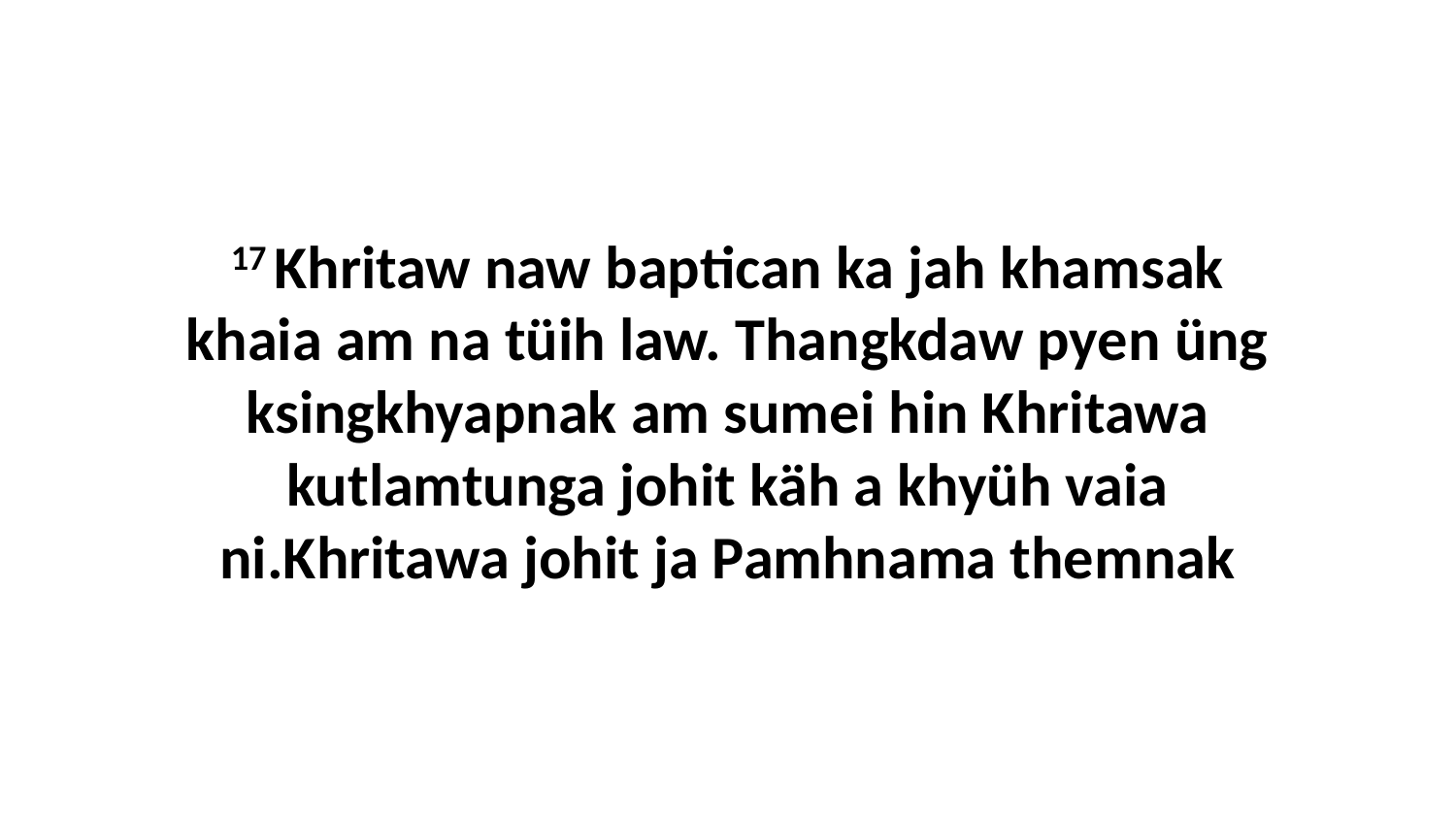

17 Khritaw naw baptican ka jah khamsak khaia am na tüih law. Thangkdaw pyen üng ksingkhyapnak am sumei hin Khritawa kutlamtunga johit käh a khyüh vaia ni.Khritawa johit ja Pamhnama themnak